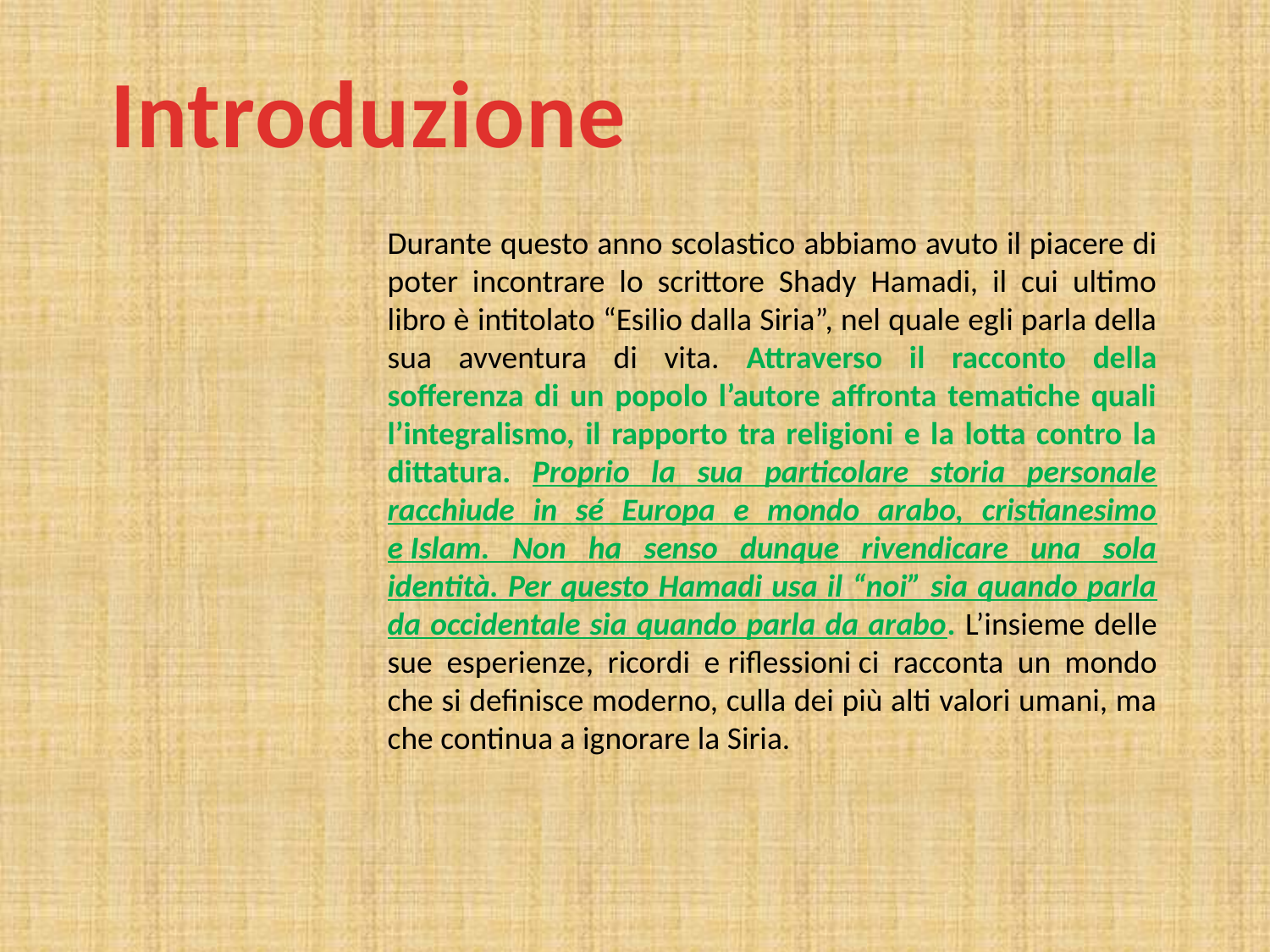

Introduzione
Durante questo anno scolastico abbiamo avuto il piacere di poter incontrare lo scrittore Shady Hamadi, il cui ultimo libro è intitolato “Esilio dalla Siria”, nel quale egli parla della sua avventura di vita. Attraverso il racconto della sofferenza di un popolo l’autore affronta tematiche quali l’integralismo, il rapporto tra religioni e la lotta contro la dittatura. Proprio la sua particolare storia personale racchiude in sé Europa e mondo arabo, cristianesimo e Islam. Non ha senso dunque rivendicare una sola identità. Per questo Hamadi usa il “noi” sia quando parla da occidentale sia quando parla da arabo. L’insieme delle sue esperienze, ricordi e riflessioni ci racconta un mondo che si definisce moderno, culla dei più alti valori umani, ma che continua a ignorare la Siria.